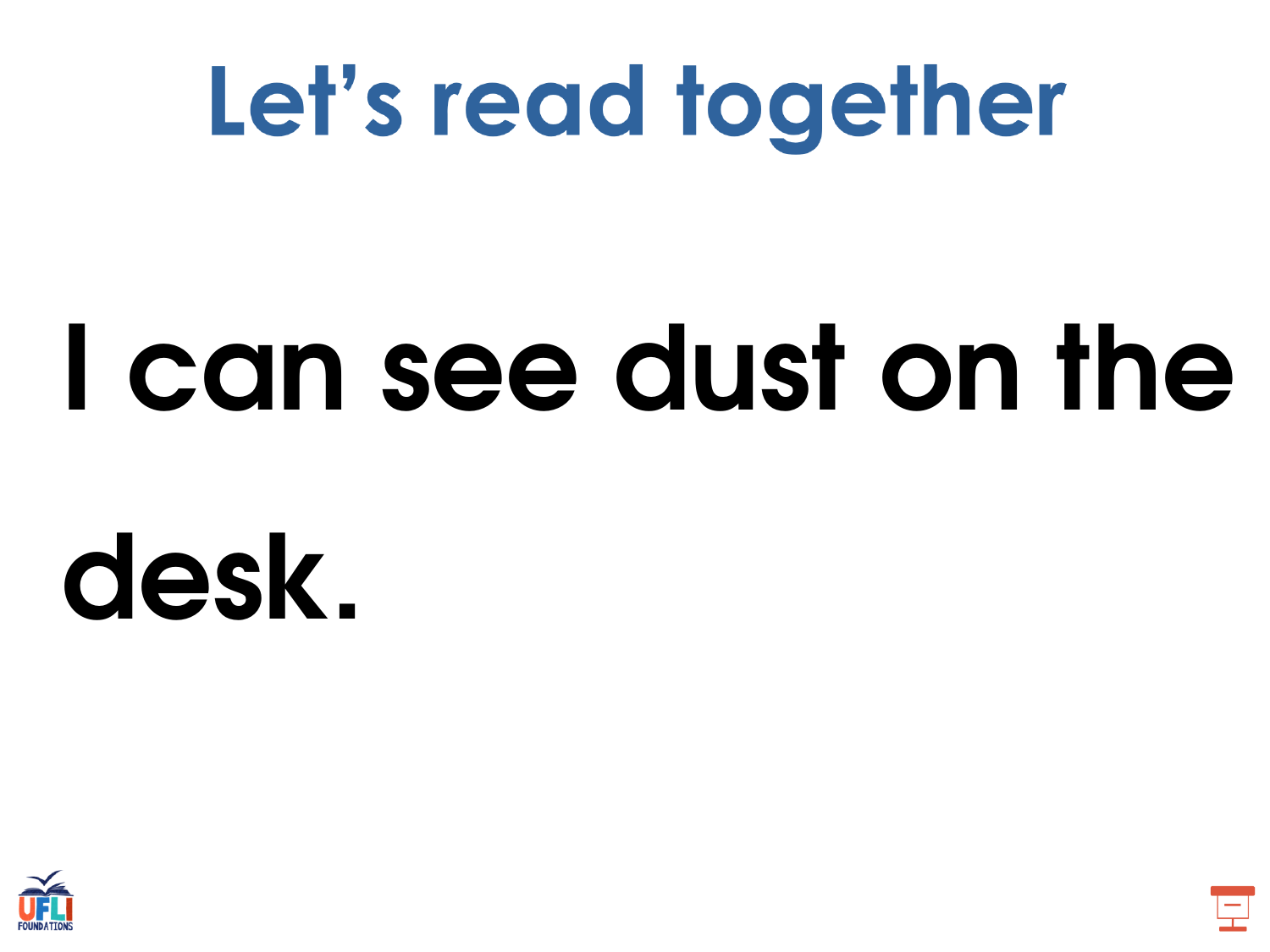

I can see dust on the
desk.